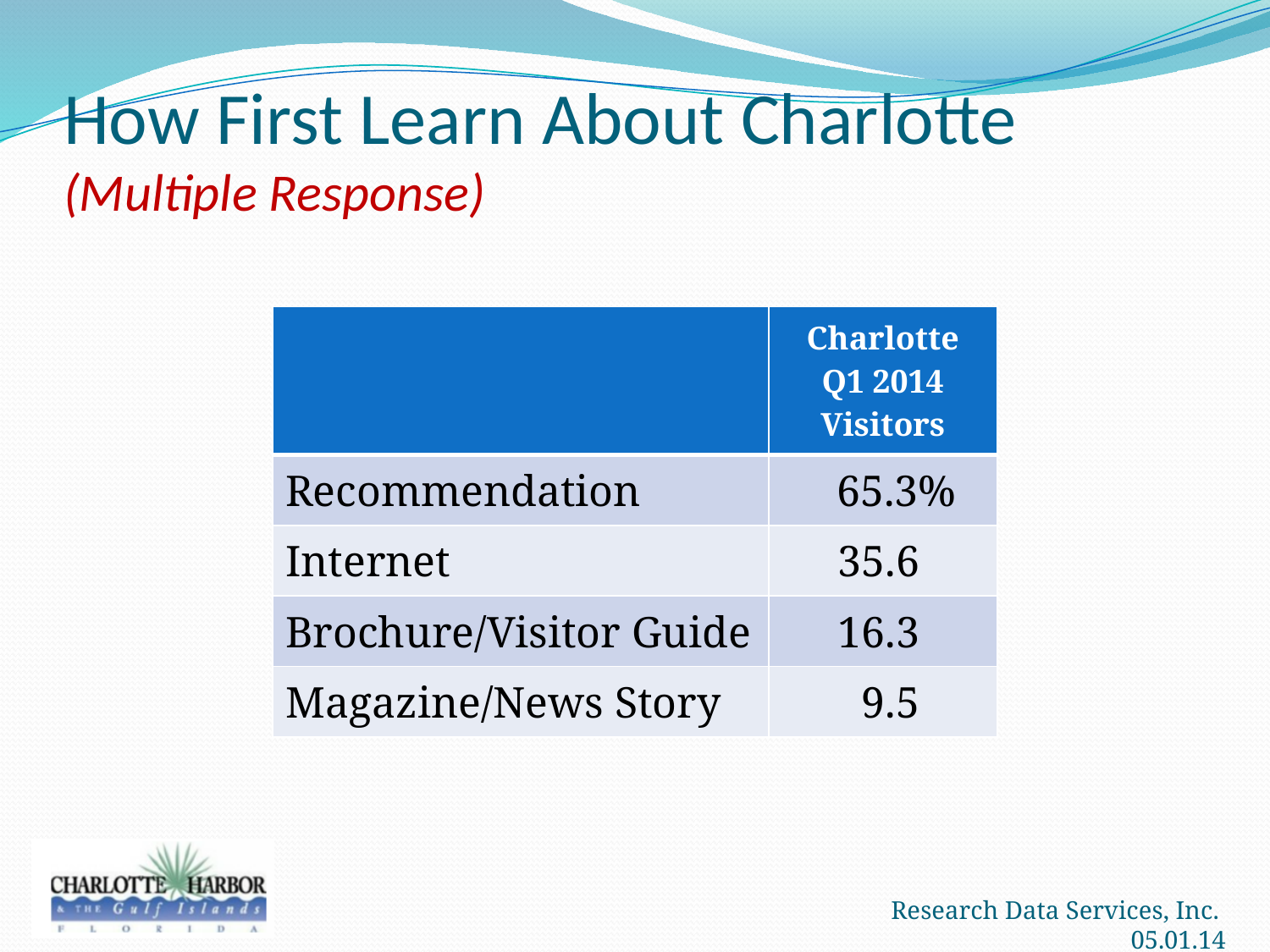

# How First Learn About Charlotte (Multiple Response)
|  | Charlotte Q1 2014 Visitors |
| --- | --- |
| Recommendation | 65.3% |
| Internet | 35.6 |
| Brochure/Visitor Guide | 16.3 |
| Magazine/News Story | 9.5 |